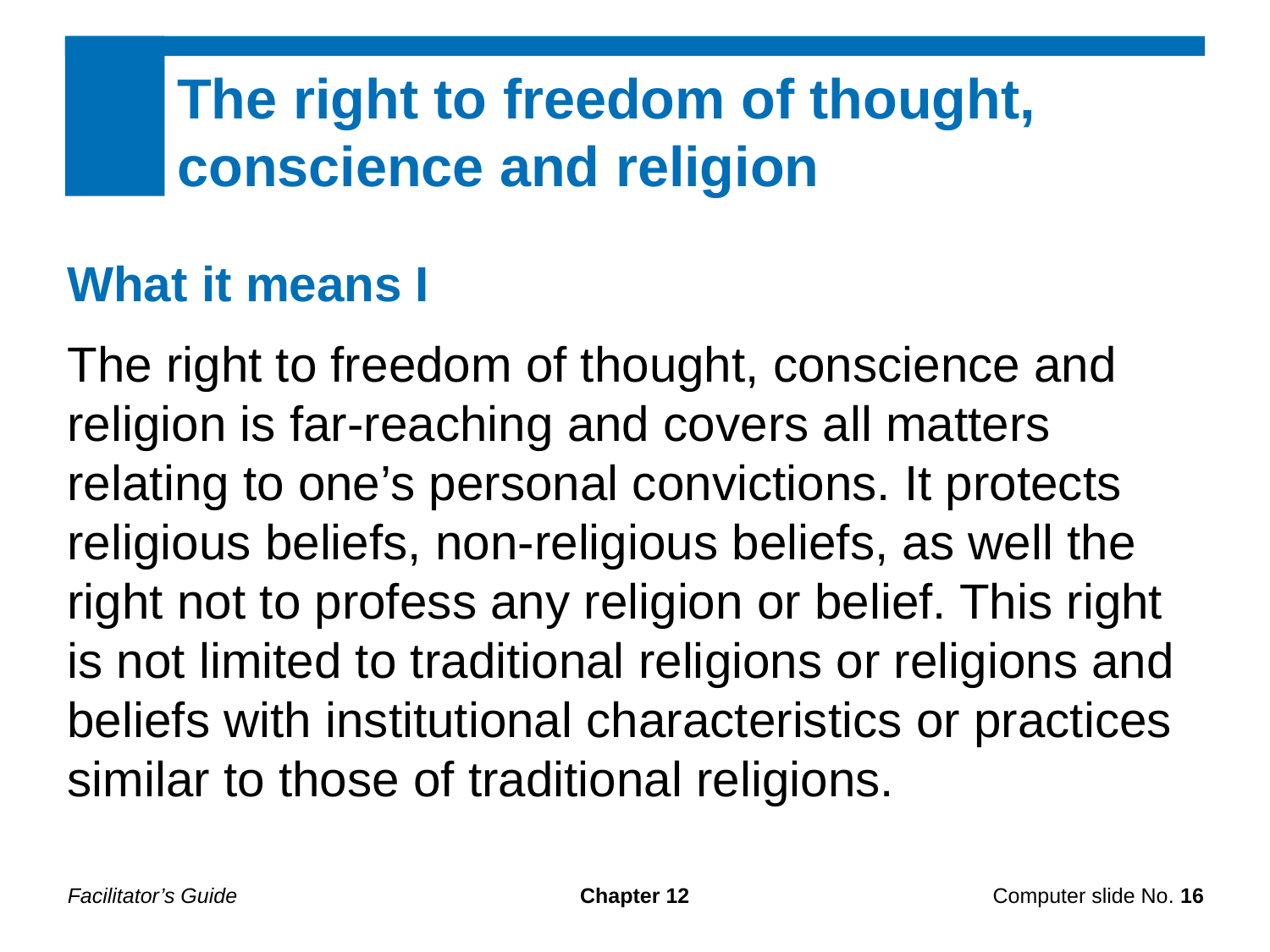

The right to freedom of thought, conscience and religion
What it means I
The right to freedom of thought, conscience and religion is far-reaching and covers all matters relating to one’s personal convictions. It protects religious beliefs, non-religious beliefs, as well the right not to profess any religion or belief. This right is not limited to traditional religions or religions and beliefs with institutional characteristics or practices similar to those of traditional religions.
Facilitator’s Guide
Chapter 12
Computer slide No. 16